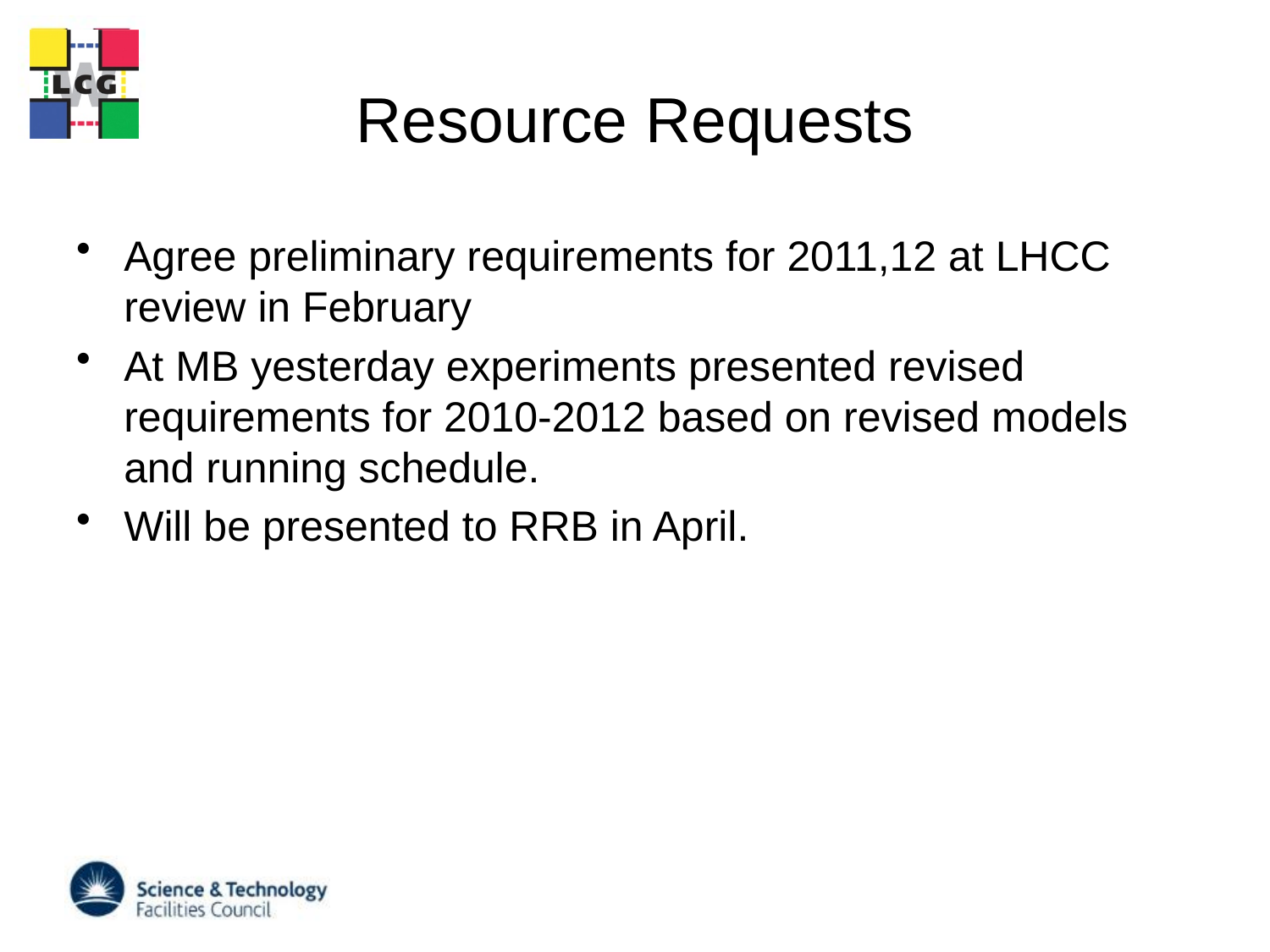

# Resource Requests
Agree preliminary requirements for 2011,12 at LHCC review in February
At MB yesterday experiments presented revised requirements for 2010-2012 based on revised models and running schedule.
Will be presented to RRB in April.